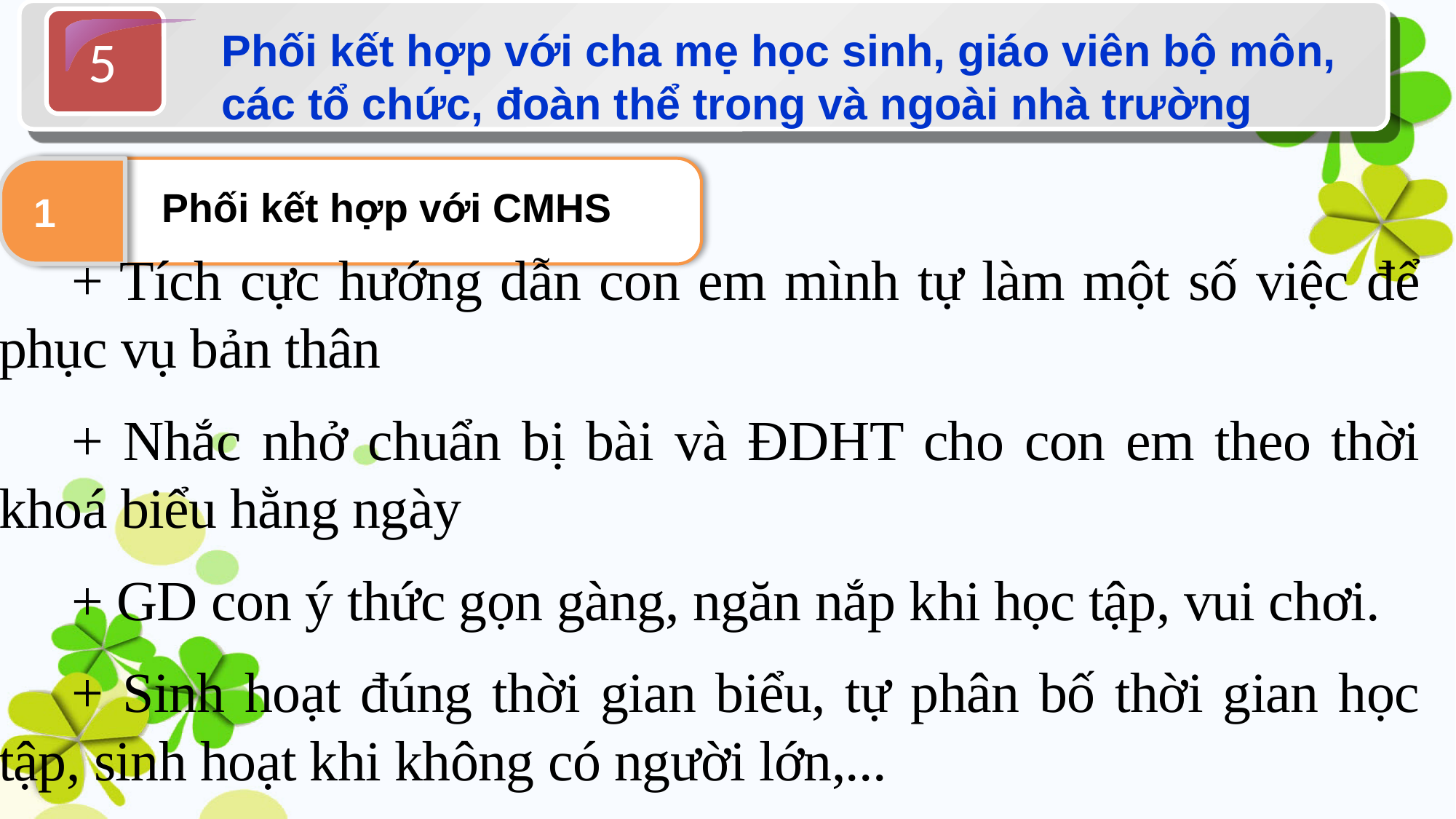

5
Phối kết hợp với cha mẹ học sinh, giáo viên bộ môn, các tổ chức, đoàn thể trong và ngoài nhà trường

Phối kết hợp với CMHS
1
+ Tích cực hướng dẫn con em mình tự làm một số việc để phục vụ bản thân
+ Nhắc nhở chuẩn bị bài và ĐDHT cho con em theo thời khoá biểu hằng ngày
+ GD con ý thức gọn gàng, ngăn nắp khi học tập, vui chơi.
+ Sinh hoạt đúng thời gian biểu, tự phân bố thời gian học tập, sinh hoạt khi không có người lớn,...